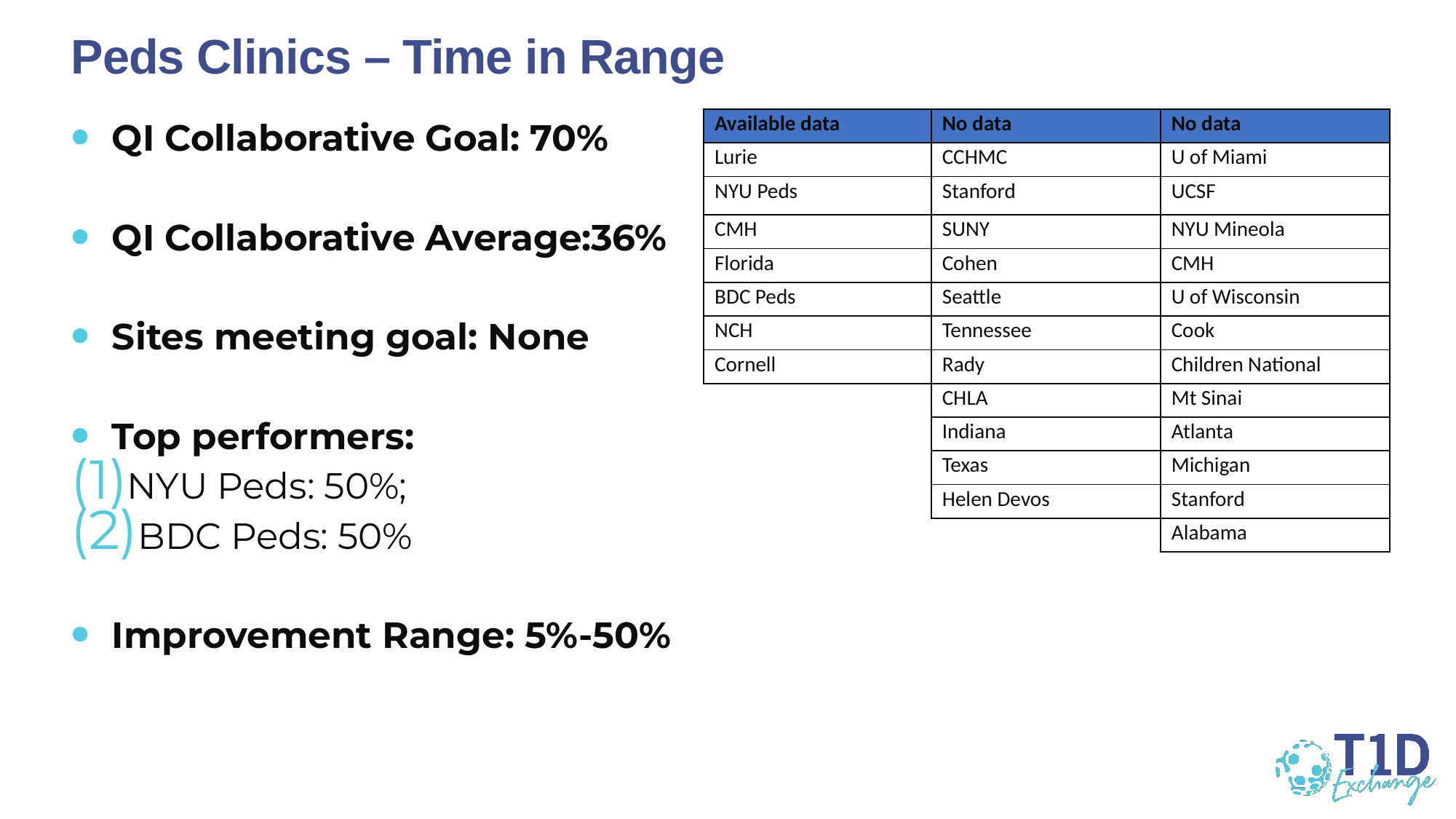

# Peds Clinics – Time in Range
QI Collaborative Goal: 70%

QI Collaborative Average:36%

Sites meeting goal: None

Top performers:
NYU Peds: 50%;
BDC Peds: 50%

Improvement Range: 5%-50%

| Available data | No data | No data |
| --- | --- | --- |
| Lurie | CCHMC | U of Miami |
| NYU Peds | Stanford | UCSF |
| CMH | SUNY | NYU Mineola |
| Florida | Cohen | CMH |
| BDC Peds | Seattle | U of Wisconsin |
| NCH | Tennessee | Cook |
| Cornell | Rady | Children National |
|  | CHLA | Mt Sinai |
|  | Indiana | Atlanta |
|  | Texas | Michigan |
|  | Helen Devos | Stanford |
|  |  | Alabama |
|  |  |  |
|  |  |  |
|  |  |  |
|  |  |  |